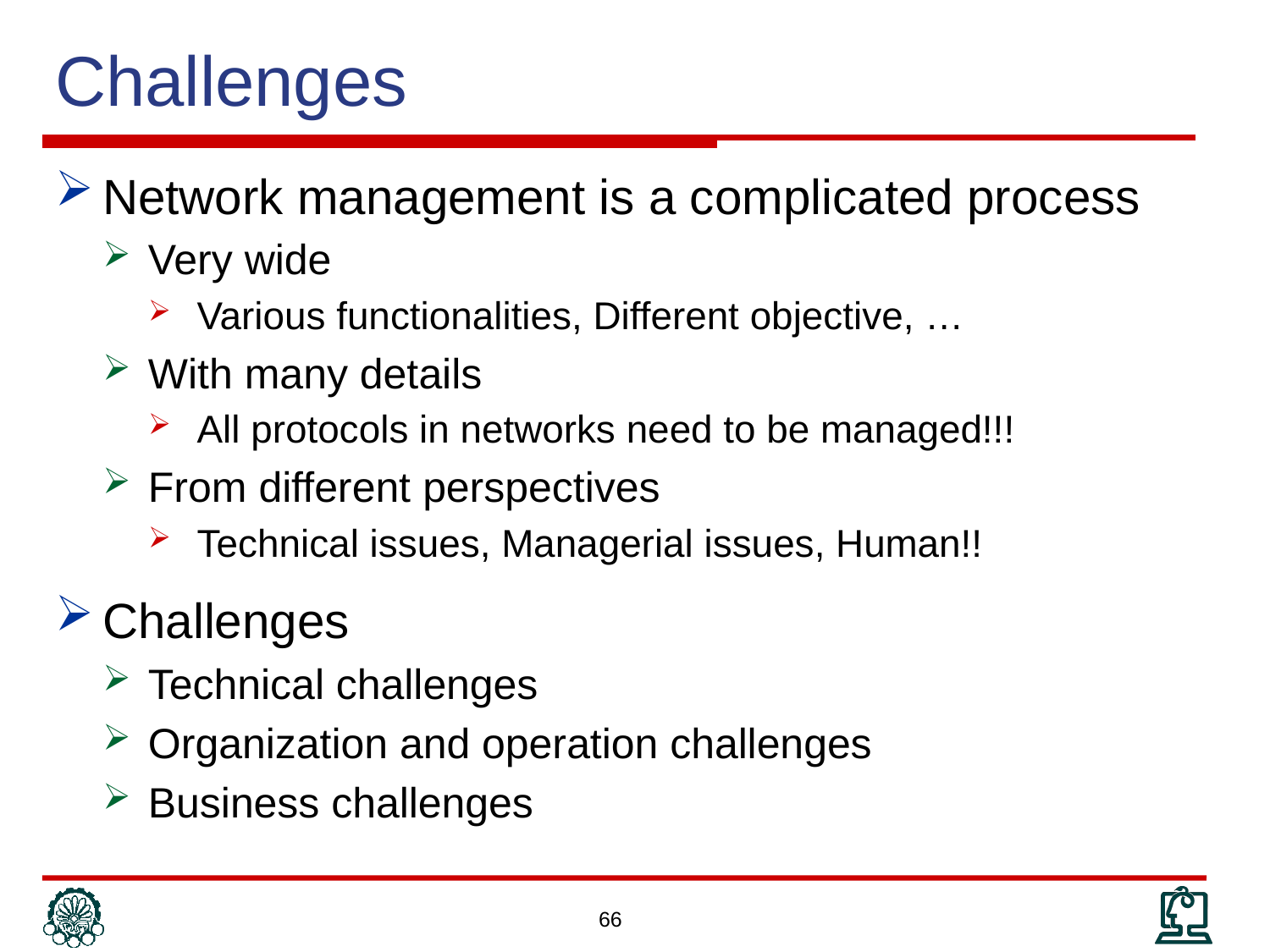

# Challenges
Network management is a complicated process
Very wide
Various functionalities, Different objective, …
With many details
All protocols in networks need to be managed!!!
From different perspectives
Technical issues, Managerial issues, Human!!
Challenges
Technical challenges
Organization and operation challenges
Business challenges

66